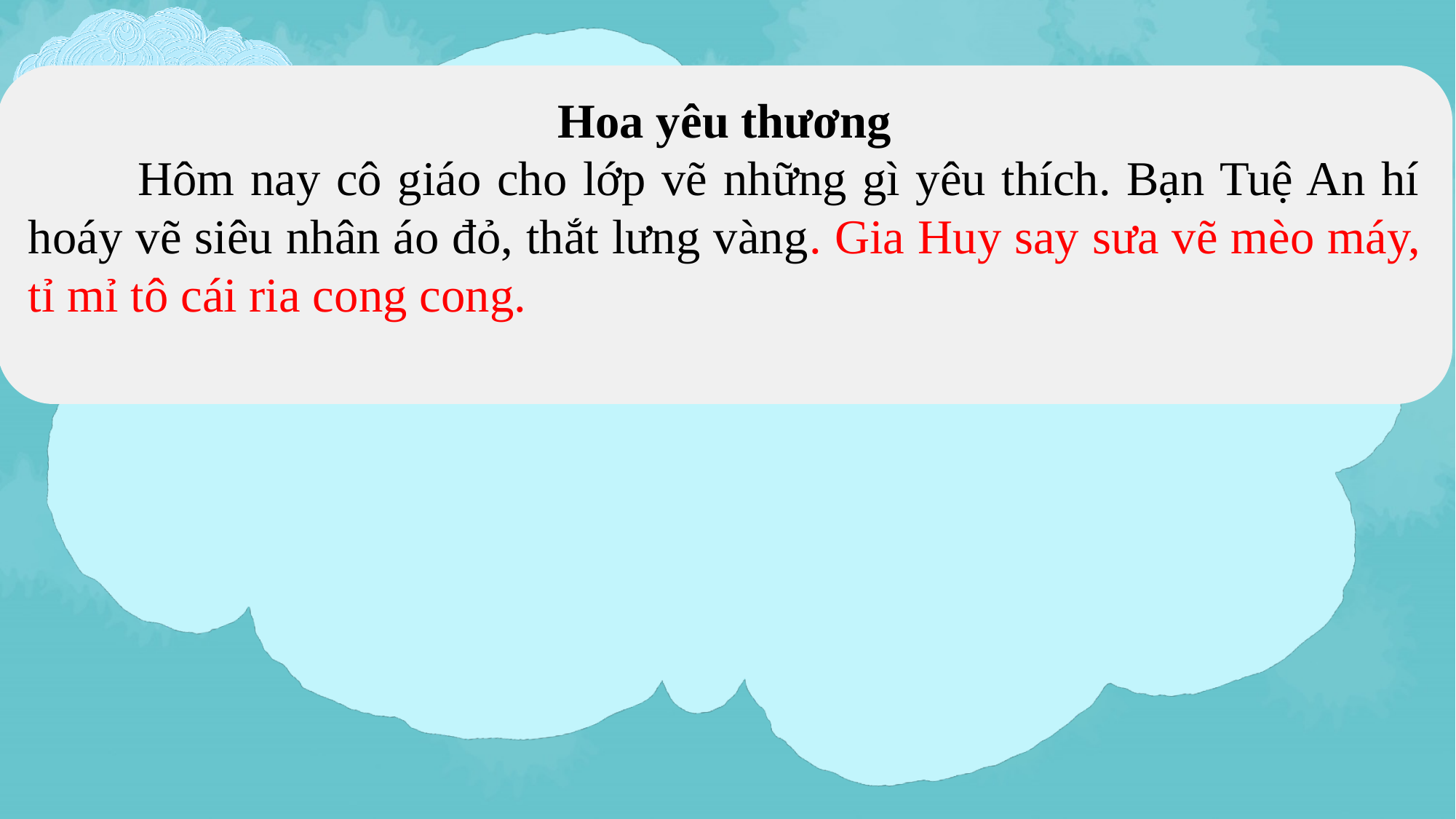

Hoa yêu thương
       Hôm nay cô giáo cho lớp vẽ những gì yêu thích. Bạn Tuệ An hí hoáy vẽ siêu nhân áo đỏ, thắt lưng vàng. Gia Huy say sưa vẽ mèo máy, tỉ mỉ tô cái ria cong cong.